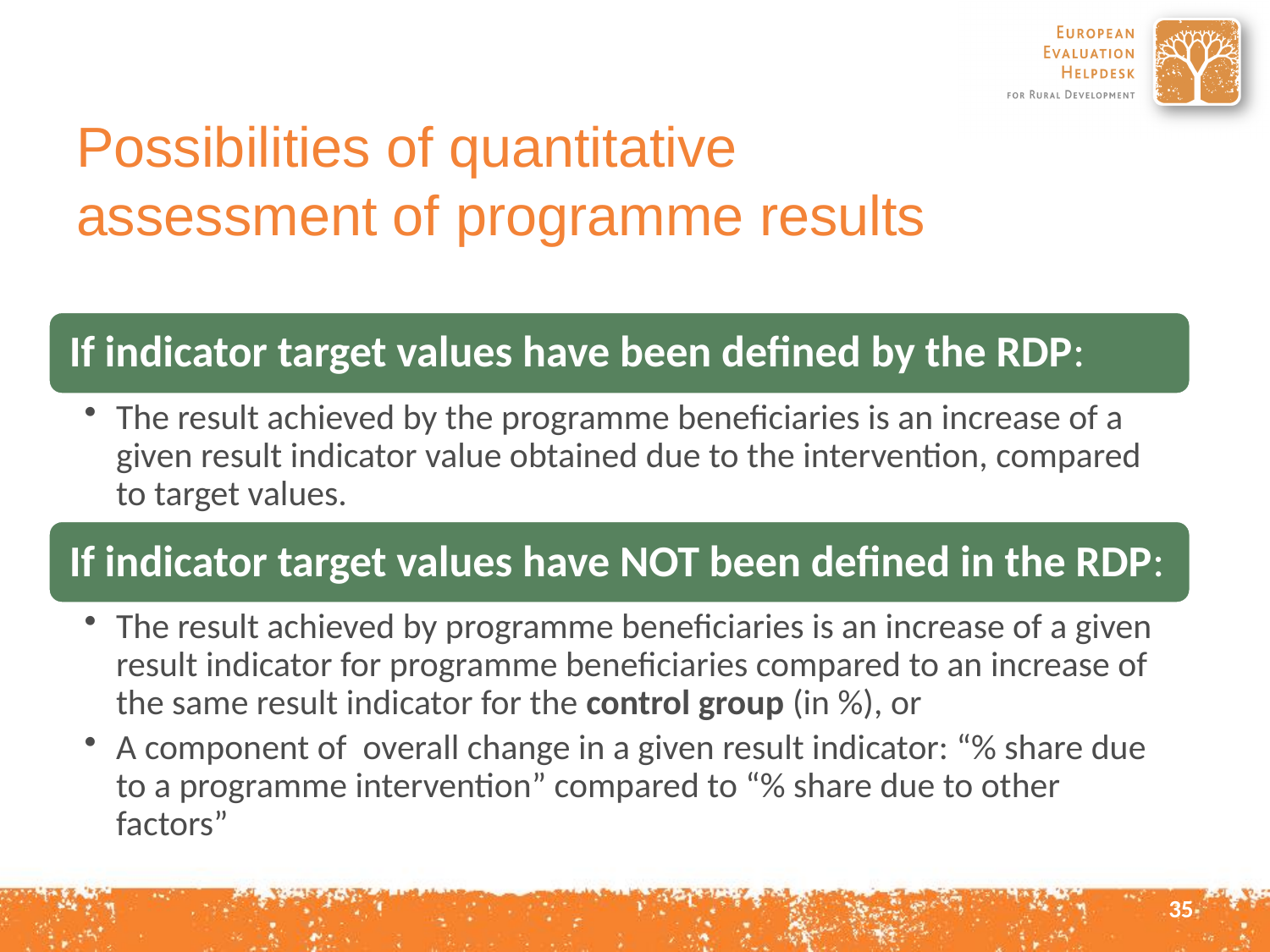

Possibilities of quantitative
assessment of programme results
If indicator target values have been defined by the RDP:
The result achieved by the programme beneficiaries is an increase of a given result indicator value obtained due to the intervention, compared to target values.
If indicator target values have NOT been defined in the RDP:
The result achieved by programme beneficiaries is an increase of a given result indicator for programme beneficiaries compared to an increase of the same result indicator for the control group (in %), or
A component of  overall change in a given result indicator: “% share due to a programme intervention” compared to “% share due to other factors”
35